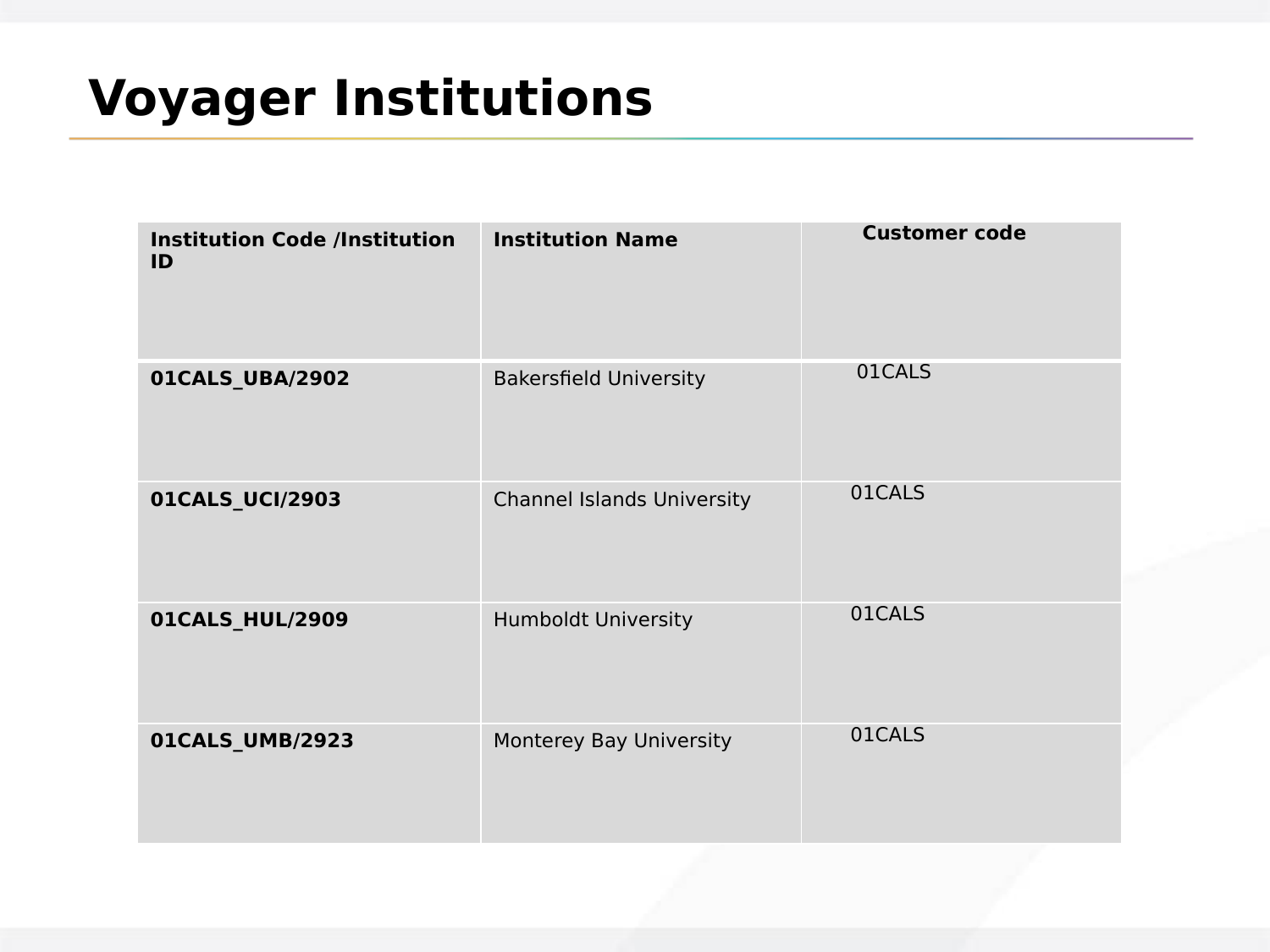

# Voyager Institutions
| Institution Code /Institution ID | Institution Name | Customer code |
| --- | --- | --- |
| 01CALS\_UBA/2902 | Bakersfield University | 01CALS |
| 01CALS\_UCI/2903 | Channel Islands University | 01CALS |
| 01CALS\_HUL/2909 | Humboldt University | 01CALS |
| 01CALS\_UMB/2923 | Monterey Bay University | 01CALS |